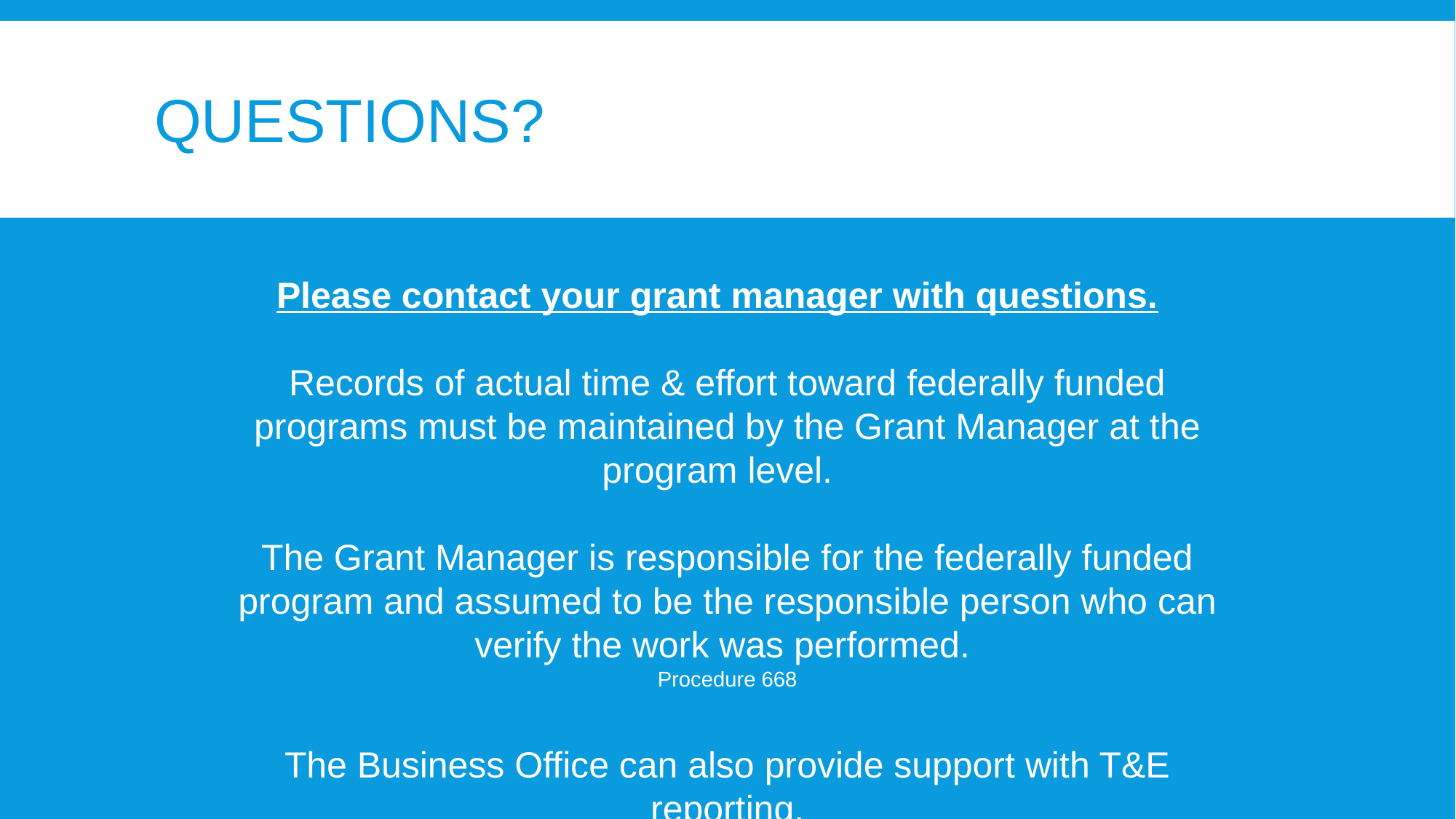

# Questions?
Please contact your grant manager with questions.

Records of actual time & effort toward federally funded programs must be maintained by the Grant Manager at the program level.

The Grant Manager is responsible for the federally funded program and assumed to be the responsible person who can verify the work was performed.
Procedure 668

The Business Office can also provide support with T&E reporting.